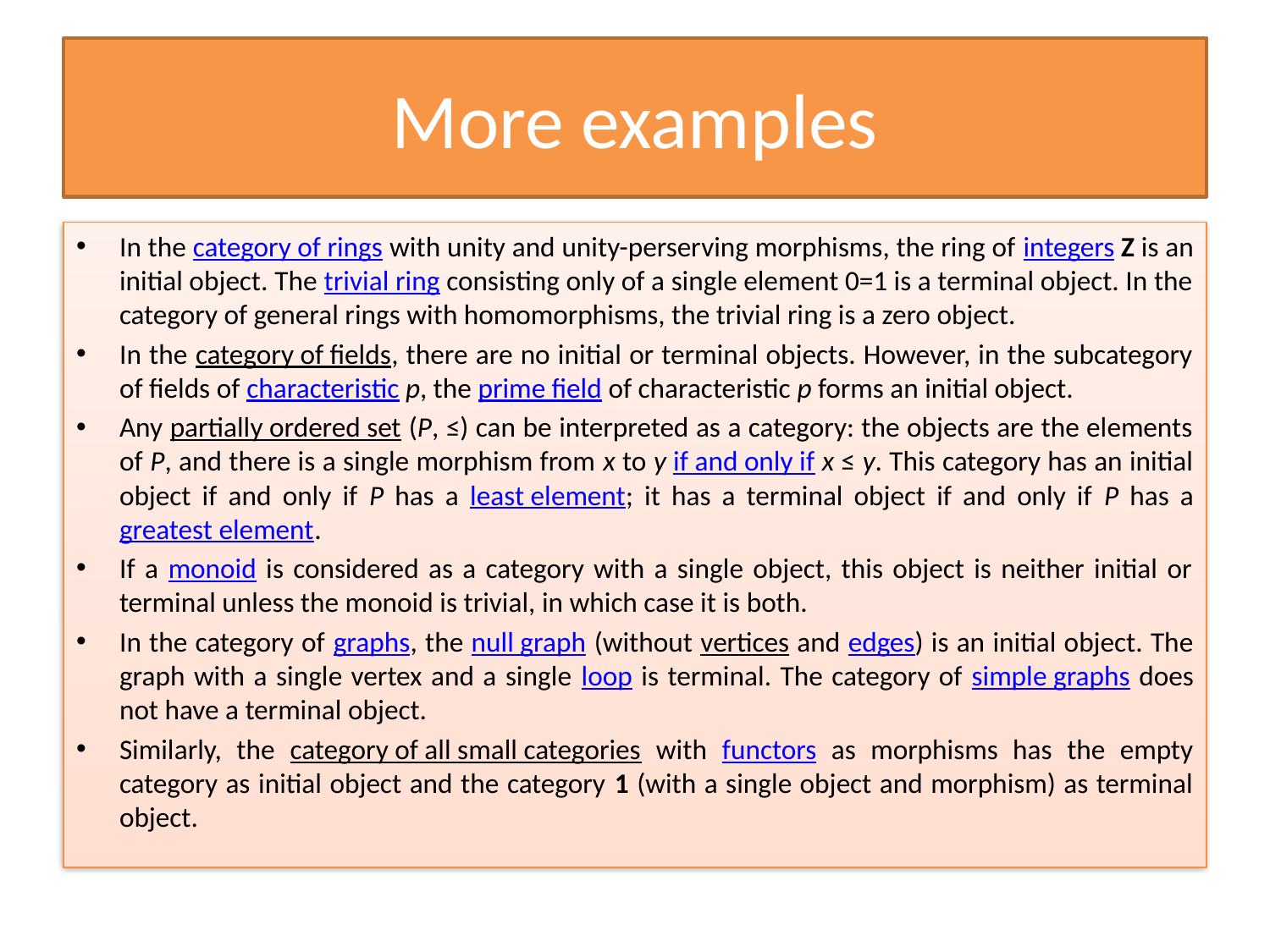

# More examples
In the category of rings with unity and unity-perserving morphisms, the ring of integers Z is an initial object. The trivial ring consisting only of a single element 0=1 is a terminal object. In the category of general rings with homomorphisms, the trivial ring is a zero object.
In the category of fields, there are no initial or terminal objects. However, in the subcategory of fields of characteristic p, the prime field of characteristic p forms an initial object.
Any partially ordered set (P, ≤) can be interpreted as a category: the objects are the elements of P, and there is a single morphism from x to y if and only if x ≤ y. This category has an initial object if and only if P has a least element; it has a terminal object if and only if P has a greatest element.
If a monoid is considered as a category with a single object, this object is neither initial or terminal unless the monoid is trivial, in which case it is both.
In the category of graphs, the null graph (without vertices and edges) is an initial object. The graph with a single vertex and a single loop is terminal. The category of simple graphs does not have a terminal object.
Similarly, the category of all small categories with functors as morphisms has the empty category as initial object and the category 1 (with a single object and morphism) as terminal object.